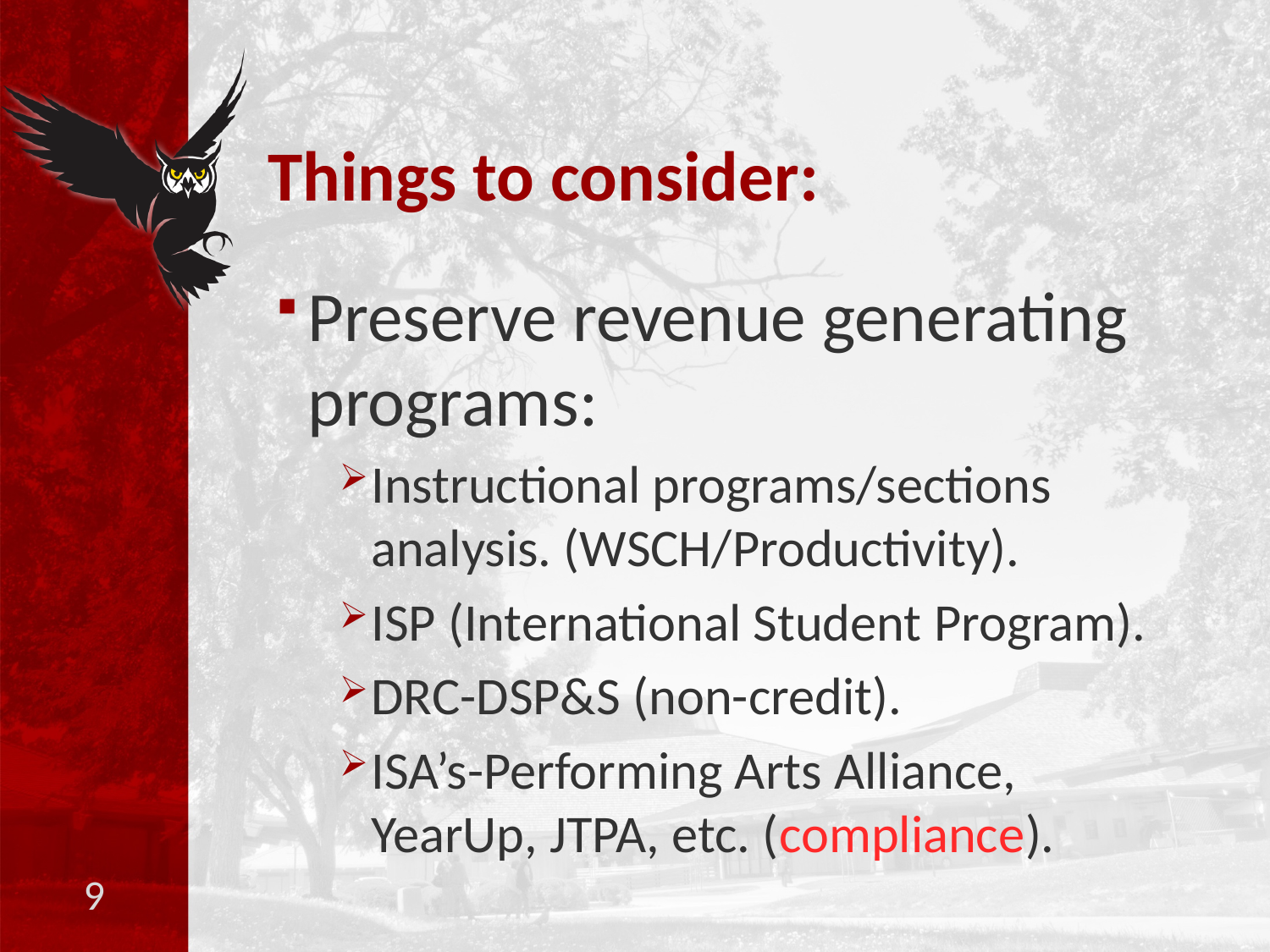

# Things to consider:
Preserve revenue generating programs:
Instructional programs/sections analysis. (WSCH/Productivity).
ISP (International Student Program).
DRC-DSP&S (non-credit).
ISA’s-Performing Arts Alliance, YearUp, JTPA, etc. (compliance).